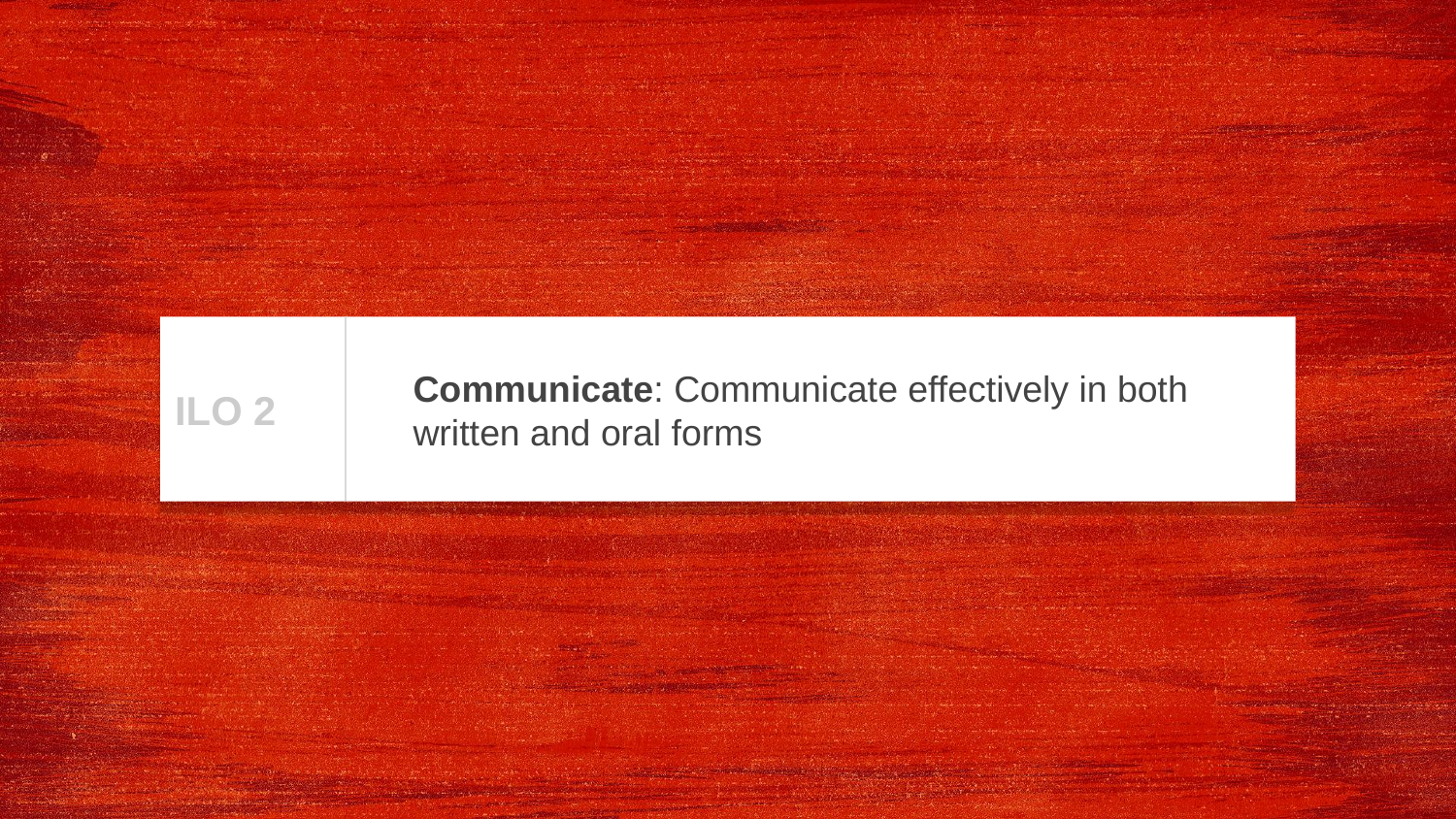

ILO 2
# Communicate: Communicate effectively in both written and oral forms